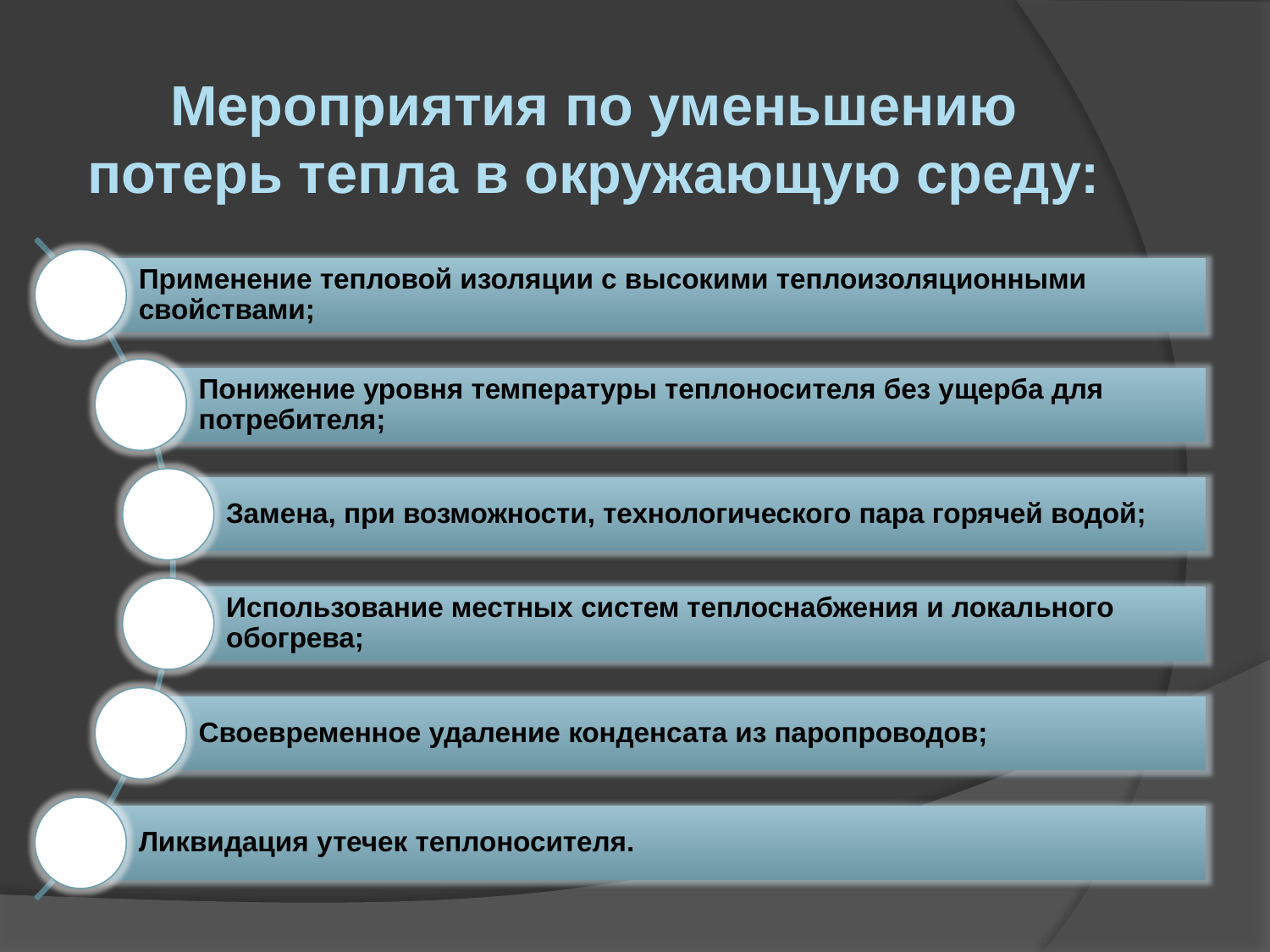

# Мероприятия по уменьшению потерь тепла в окружающую среду:
Применение тепловой изоляции с высокими теплоизоляционными свойствами;
Понижение уровня температуры теплоносителя без ущерба для потребителя;
Замена, при возможности, технологического пара горячей водой;
Использование местных систем теплоснабжения и локального обогрева;
Своевременное удаление конденсата из паропроводов;
Ликвидация утечек теплоносителя.